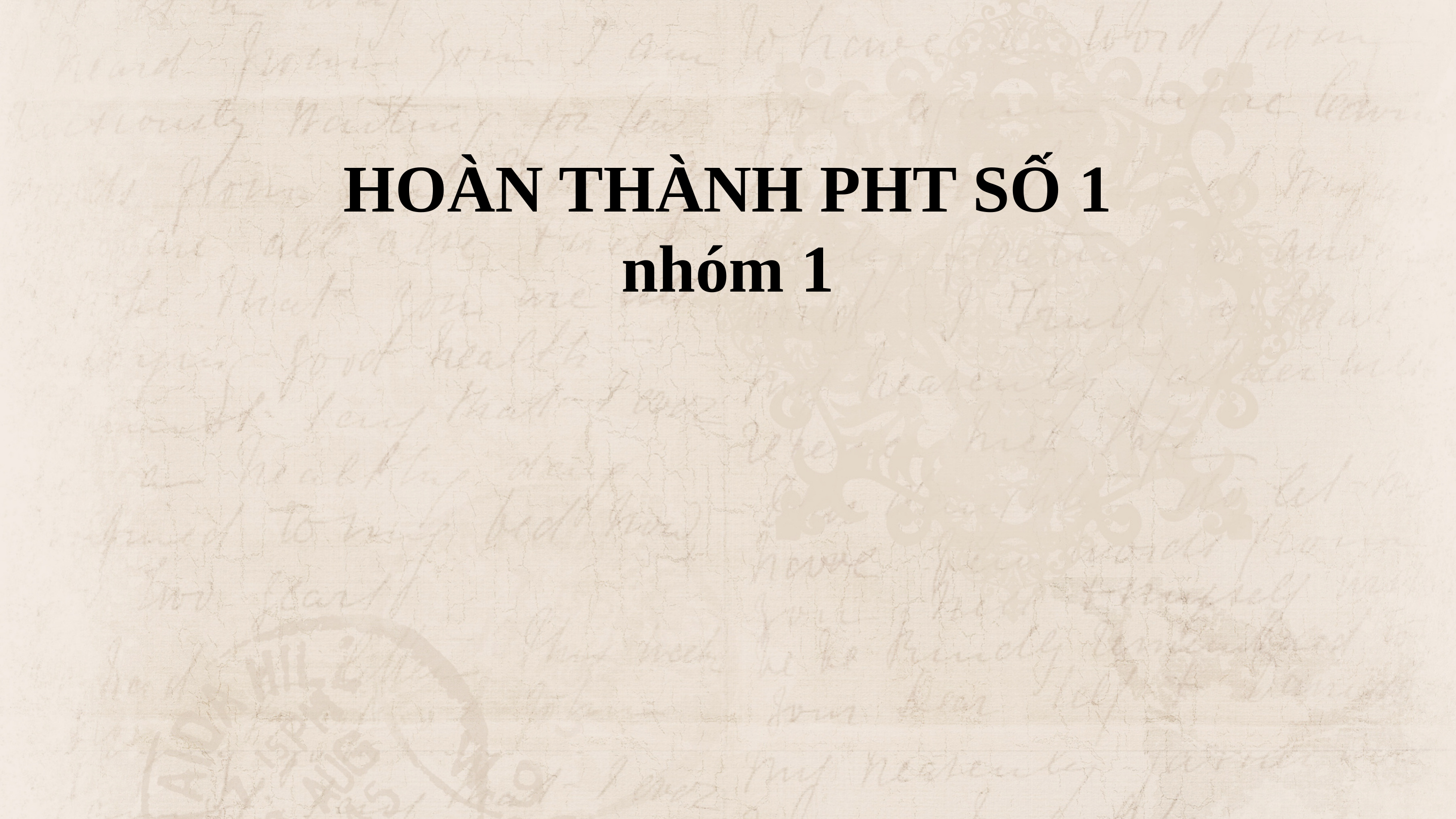

# HOÀN THÀNH PHT SỐ 1 nhóm 1